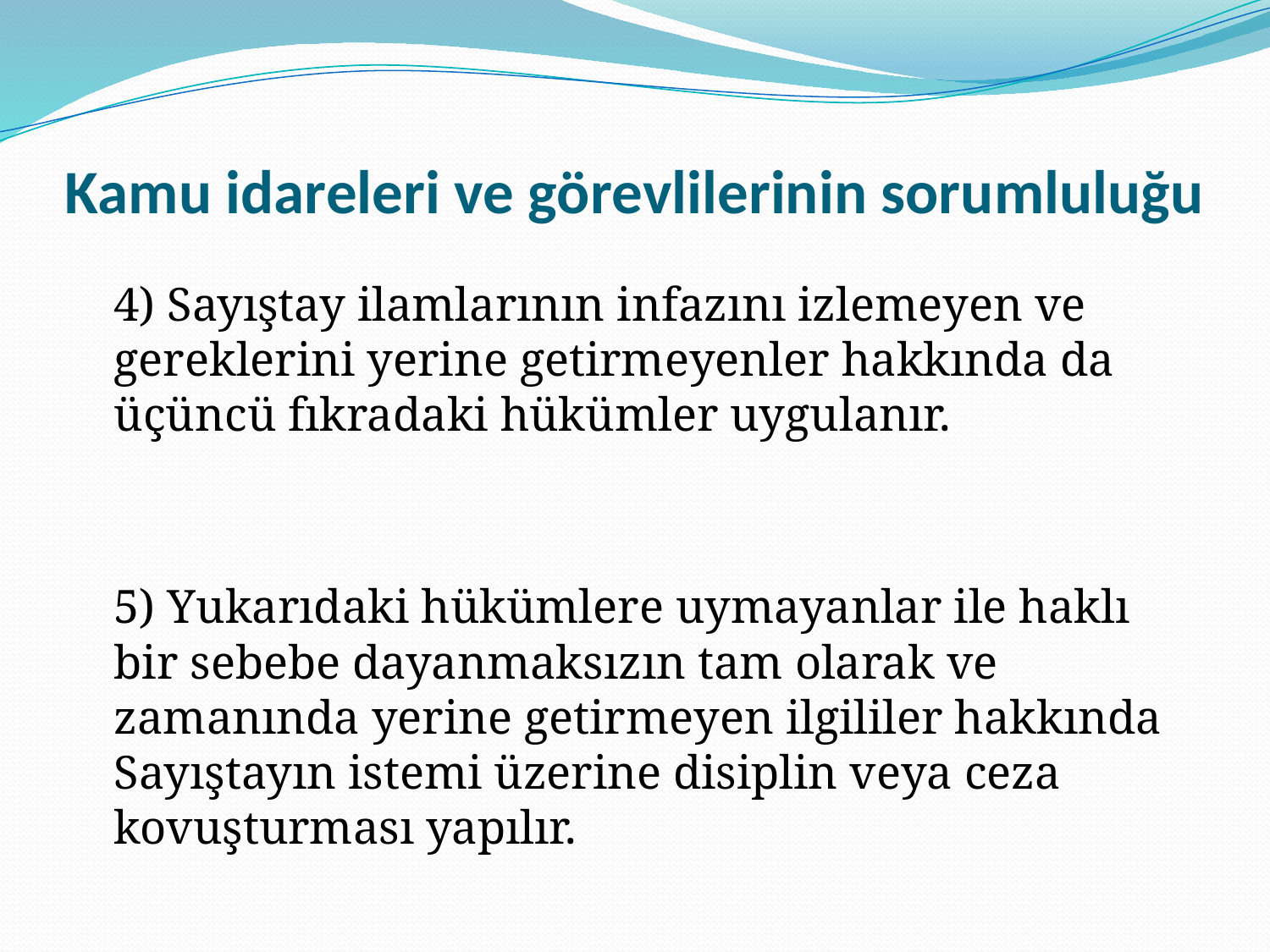

# Kamu idareleri ve görevlilerinin sorumluluğu
	4) Sayıştay ilamlarının infazını izlemeyen ve gereklerini yerine getirmeyenler hakkında da üçüncü fıkradaki hükümler uygulanır.

	5) Yukarıdaki hükümlere uymayanlar ile haklı bir sebebe dayanmaksızın tam olarak ve zamanında yerine getirmeyen ilgililer hakkında Sayıştayın istemi üzerine disiplin veya ceza kovuşturması yapılır.